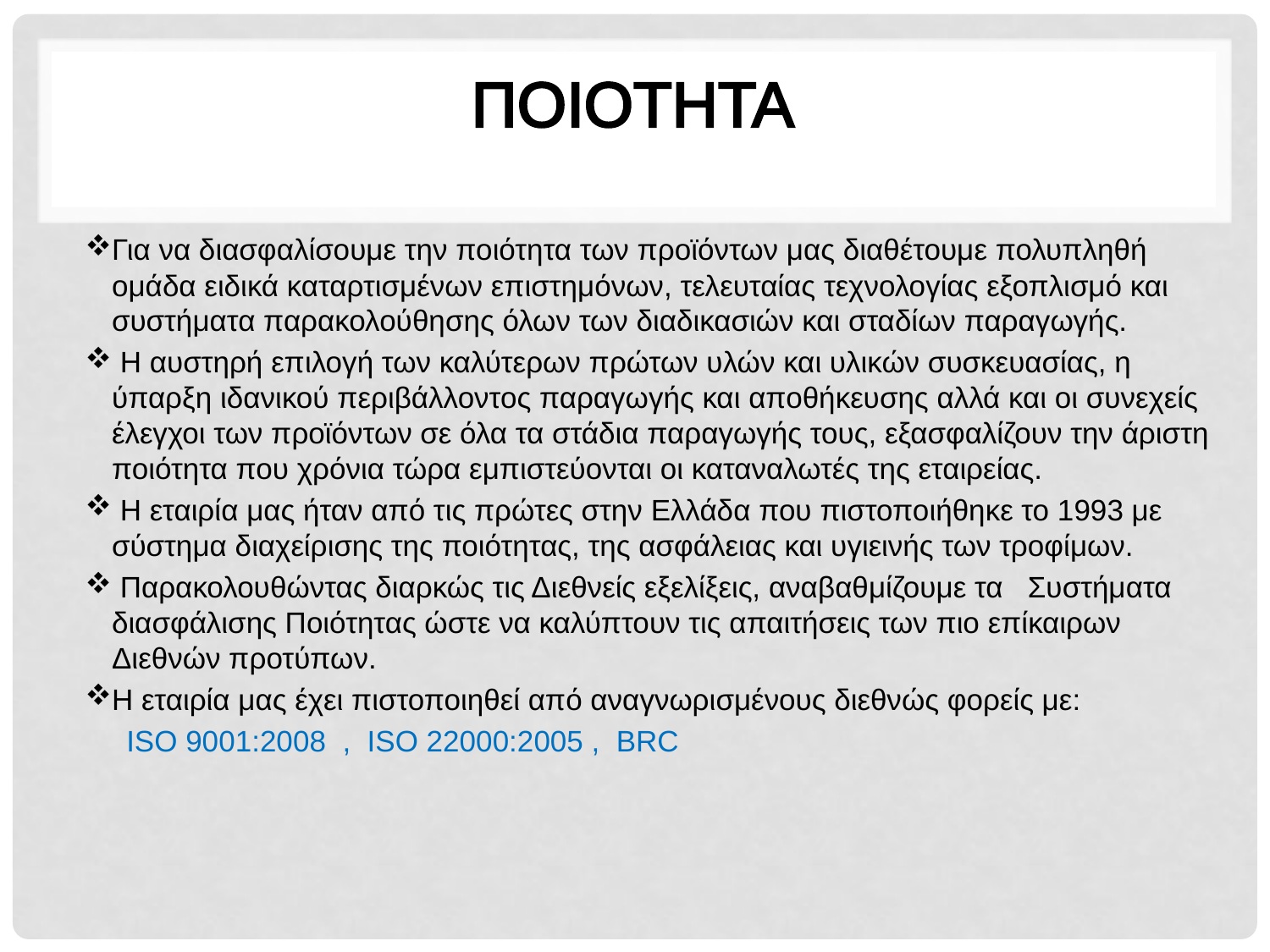

# ΠΟΙΟΤΗΤΑ

Για να διασφαλίσουμε την ποιότητα των προϊόντων μας διαθέτουμε πολυπληθή ομάδα ειδικά καταρτισμένων επιστημόνων, τελευταίας τεχνολογίας εξοπλισμό και συστήματα παρακολούθησης όλων των διαδικασιών και σταδίων παραγωγής.
 Η αυστηρή επιλογή των καλύτερων πρώτων υλών και υλικών συσκευασίας, η ύπαρξη ιδανικού περιβάλλοντος παραγωγής και αποθήκευσης αλλά και οι συνεχείς έλεγχοι των προϊόντων σε όλα τα στάδια παραγωγής τους, εξασφαλίζουν την άριστη ποιότητα που χρόνια τώρα εμπιστεύονται οι καταναλωτές της εταιρείας.
 Η εταιρία μας ήταν από τις πρώτες στην Ελλάδα που πιστοποιήθηκε το 1993 με σύστημα διαχείρισης της ποιότητας, της ασφάλειας και υγιεινής των τροφίμων.
 Παρακολουθώντας διαρκώς τις Διεθνείς εξελίξεις, αναβαθμίζουμε τα   Συστήματα διασφάλισης Ποιότητας ώστε να καλύπτουν τις απαιτήσεις των πιο επίκαιρων Διεθνών προτύπων.
Η εταιρία μας έχει πιστοποιηθεί από αναγνωρισμένους διεθνώς φορείς με:
     ISO 9001:2008  ,  ISO 22000:2005 ,  BRC